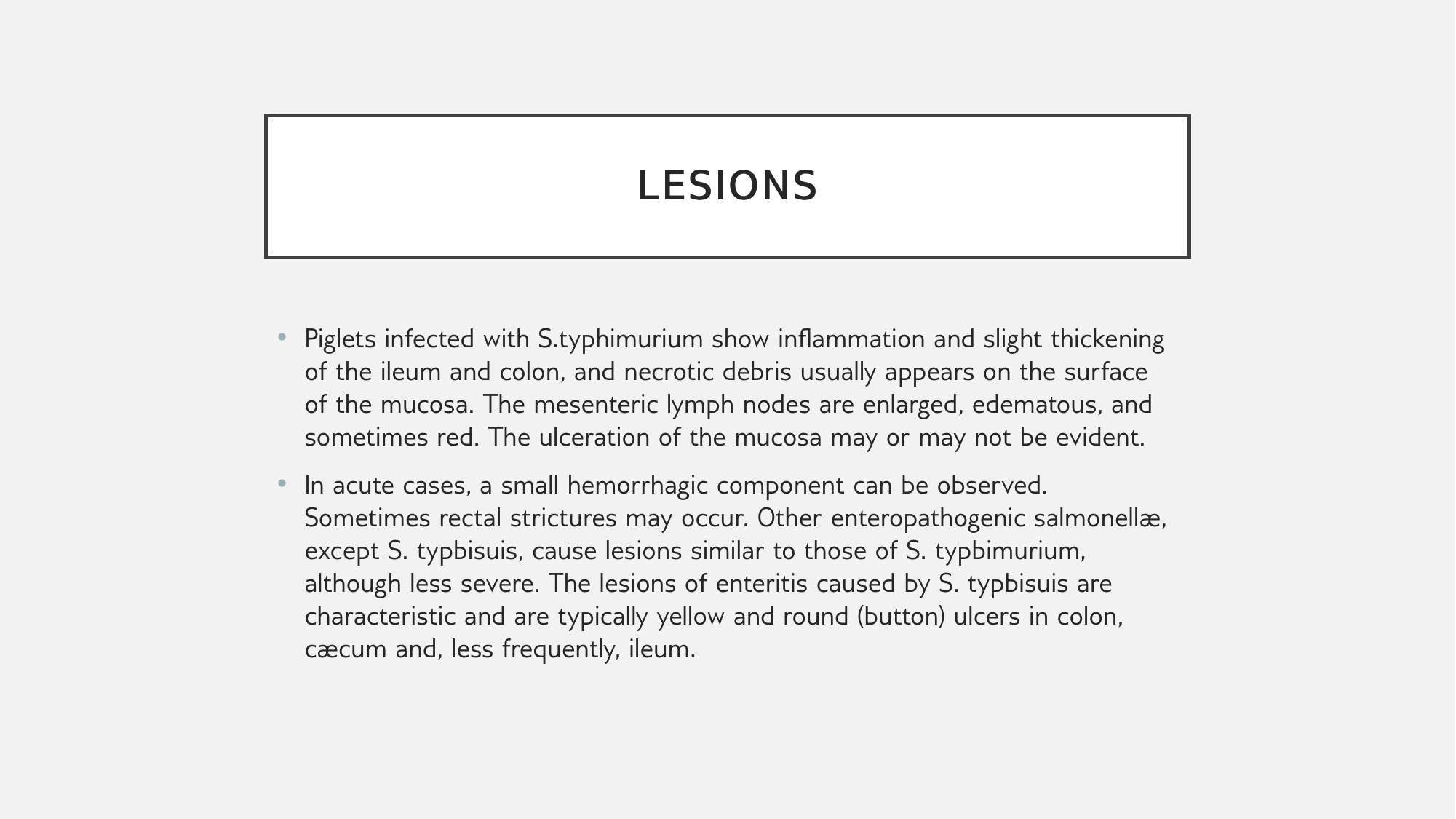

# LESIONS
Piglets infected with S.typhimurium show inflammation and slight thickening of the ileum and colon, and necrotic debris usually appears on the surface of the mucosa. The mesenteric lymph nodes are enlarged, edematous, and sometimes red. The ulceration of the mucosa may or may not be evident.
In acute cases, a small hemorrhagic component can be observed. Sometimes rectal strictures may occur. Other enteropathogenic salmonellae, except S. typbisuis, cause lesions similar to those of S. typbimurium, although less severe. The lesions of enteritis caused by S. typbisuis are characteristic and are typically yellow and round (button) ulcers in colon, caecum and, less frequently, ileum.